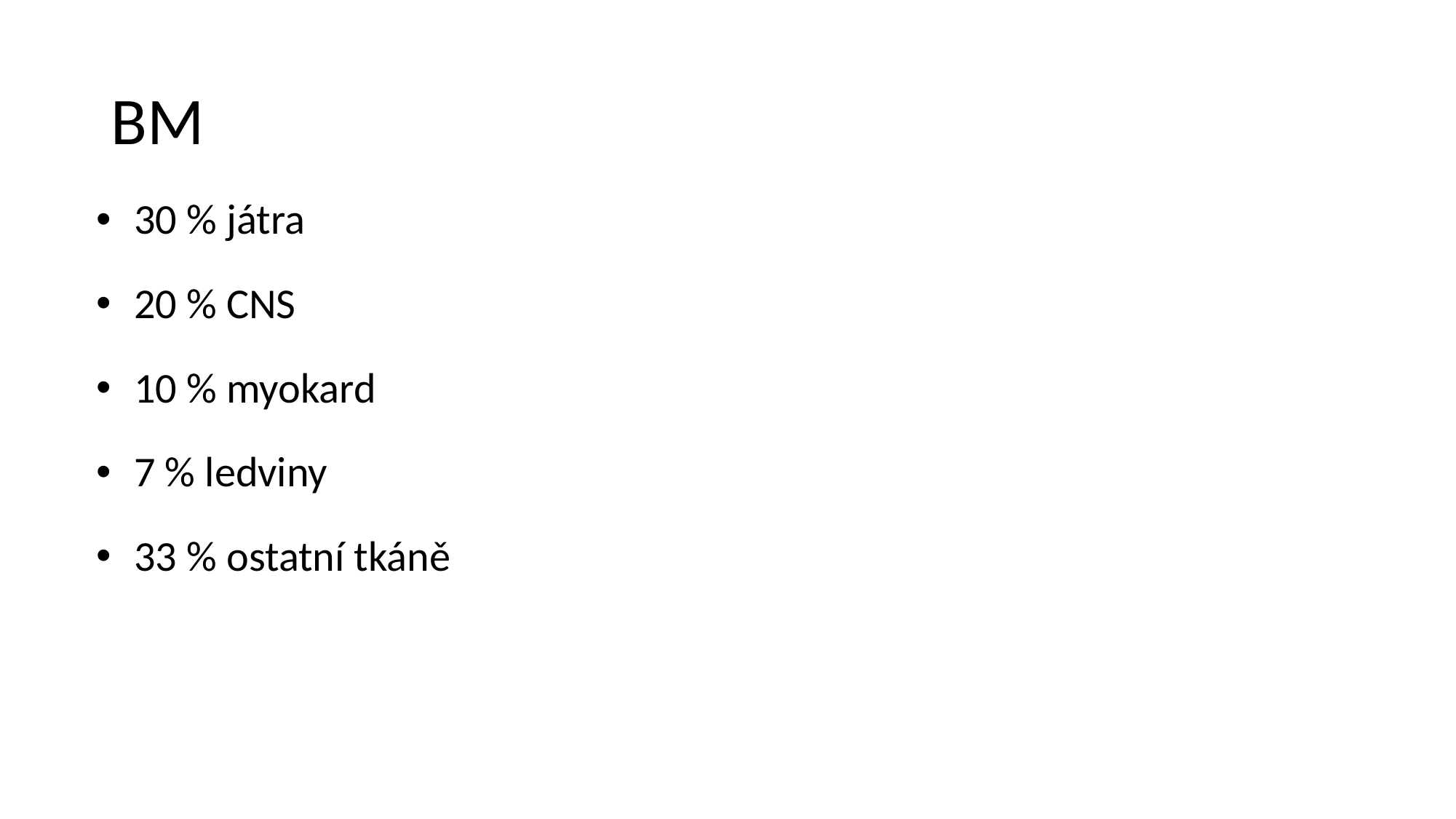

# BM
30 % játra
20 % CNS
10 % myokard
7 % ledviny
33 % ostatní tkáně